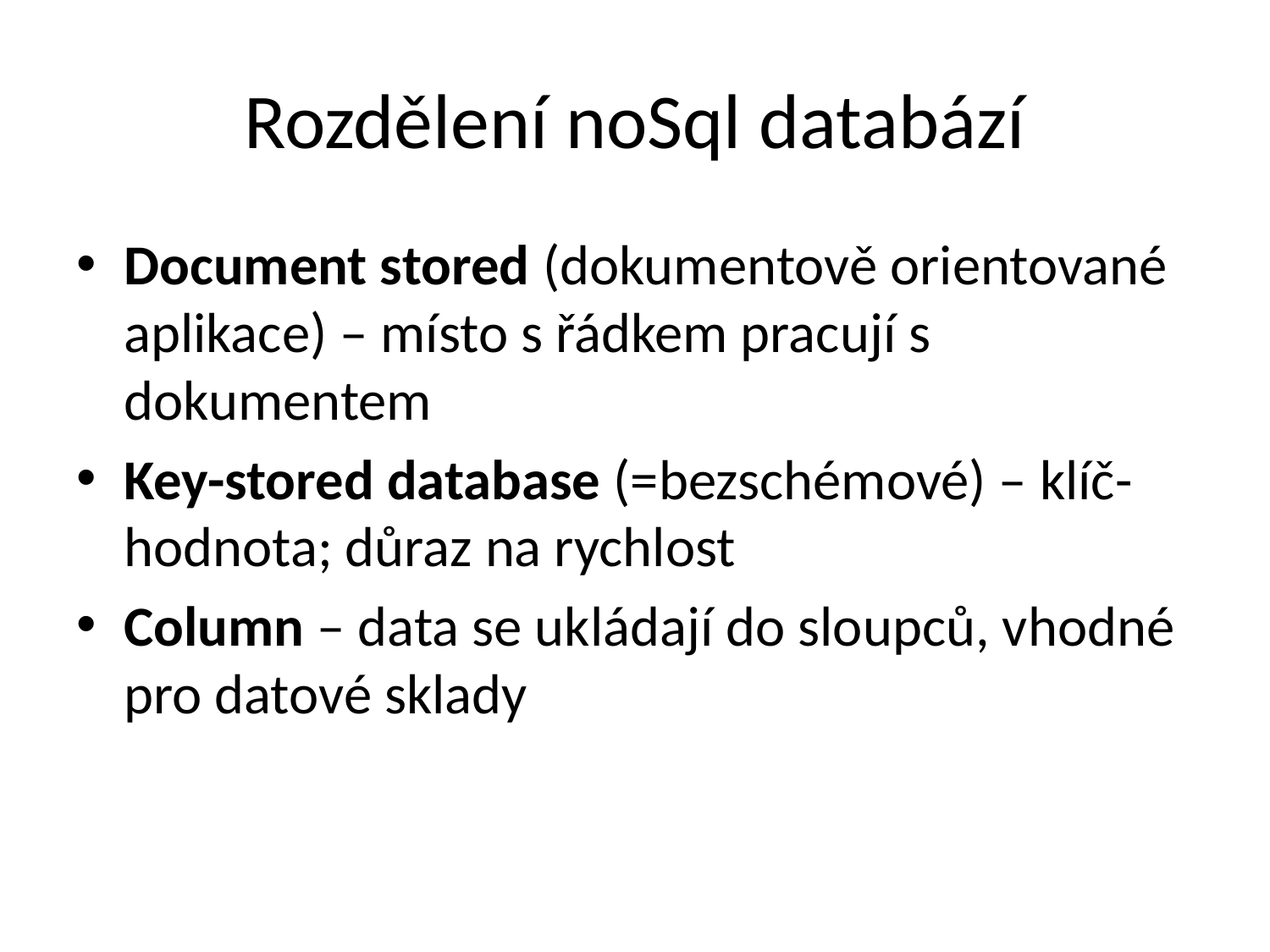

# Rozdělení noSql databází
Document stored (dokumentově orientované aplikace) – místo s řádkem pracují s dokumentem
Key-stored database (=bezschémové) – klíč-hodnota; důraz na rychlost
Column – data se ukládají do sloupců, vhodné pro datové sklady